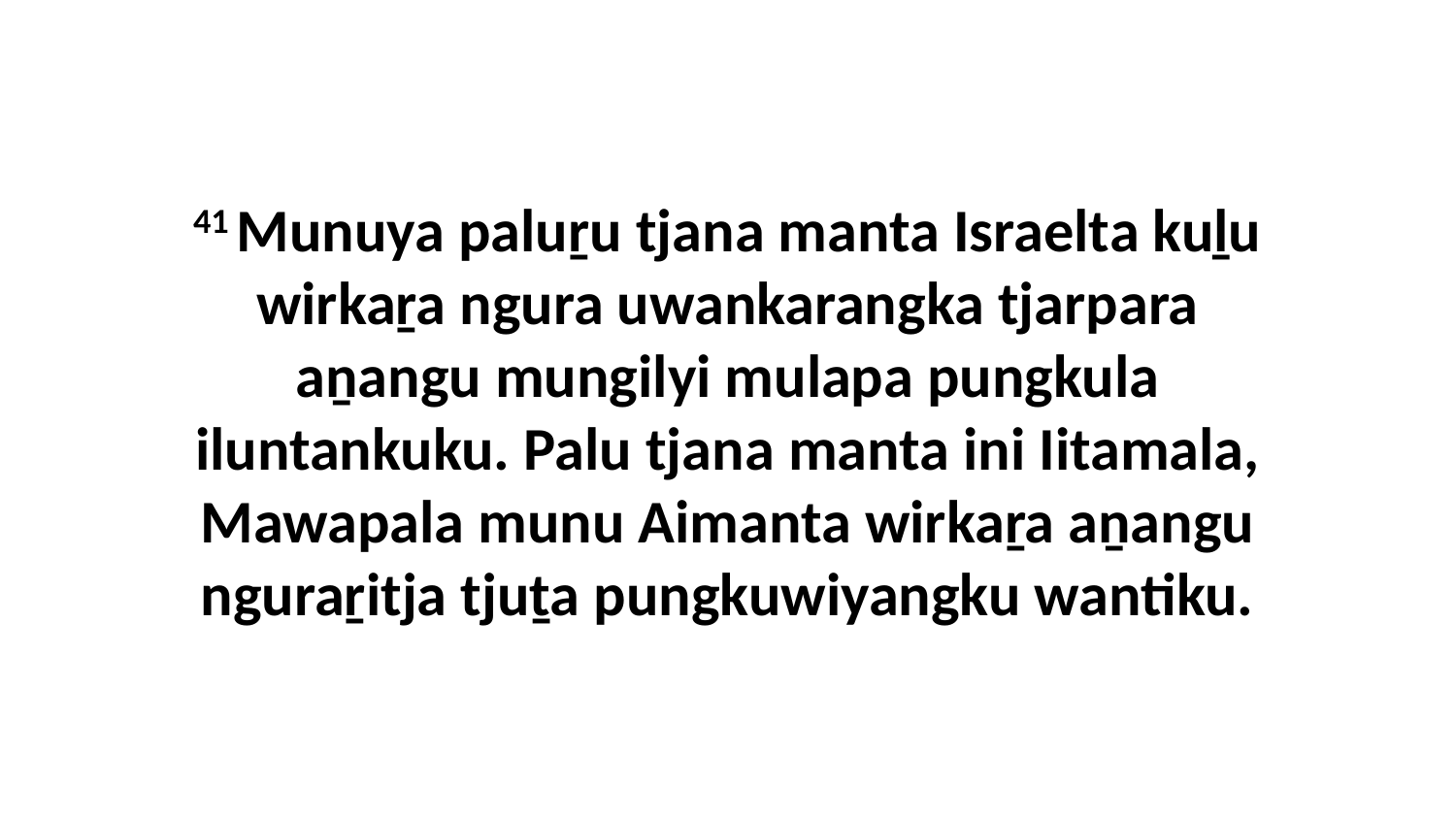

41 Munuya paluṟu tjana manta Israelta kuḻu wirkaṟa ngura uwankarangka tjarpara aṉangu mungilyi mulapa pungkula iluntankuku. Palu tjana manta ini Iitamala, Mawapala munu Aimanta wirkaṟa aṉangu nguraṟitja tjuṯa pungkuwiyangku wantiku.